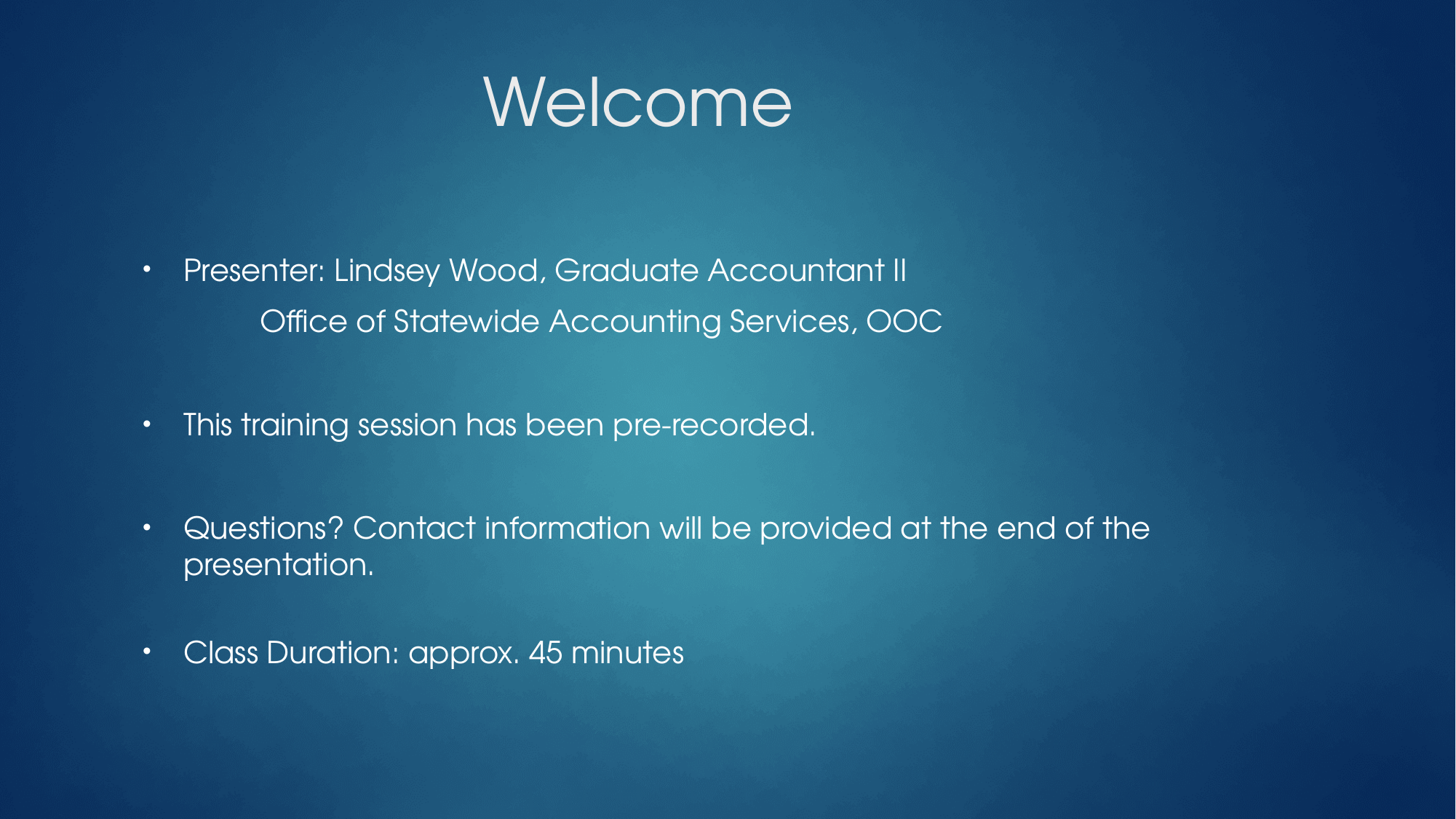

# Welcome
Presenter: Lindsey Wood, Graduate Accountant II
	 Office of Statewide Accounting Services, OOC

This training session has been pre-recorded.

Questions? Contact information will be provided at the end of the presentation.
Class Duration: approx. 45 minutes